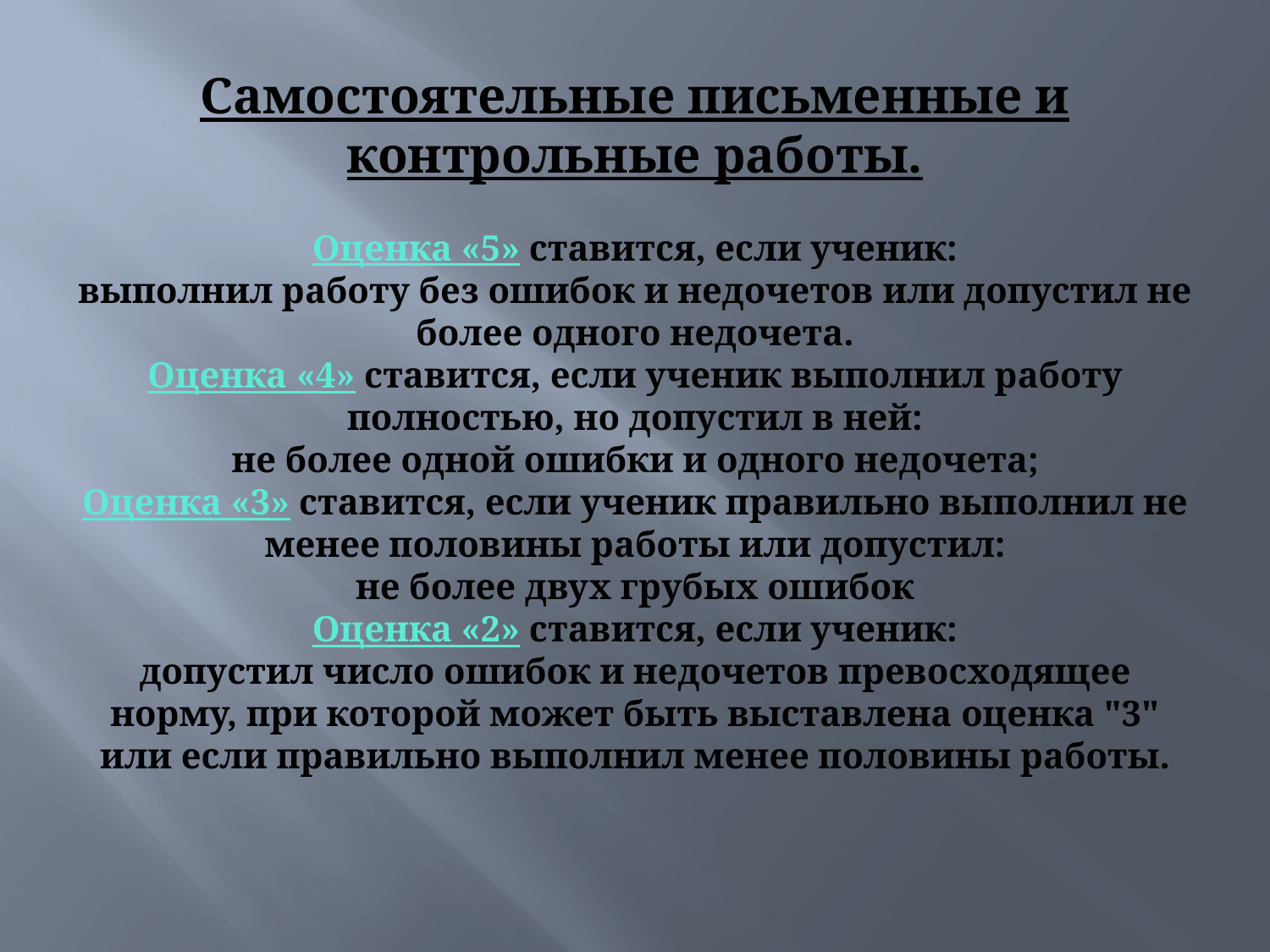

# Самостоятельные письменные и контрольные работы. Оценка «5» ставится, если ученик: выполнил работу без ошибок и недочетов или допустил не более одного недочета. Оценка «4» ставится, если ученик выполнил работу полностью, но допустил в ней: не более одной ошибки и одного недочета; Оценка «3» ставится, если ученик правильно выполнил не менее половины работы или допустил: не более двух грубых ошибок Оценка «2» ставится, если ученик: допустил число ошибок и недочетов превосходящее норму, при которой может быть выставлена оценка "3" или если правильно выполнил менее половины работы.